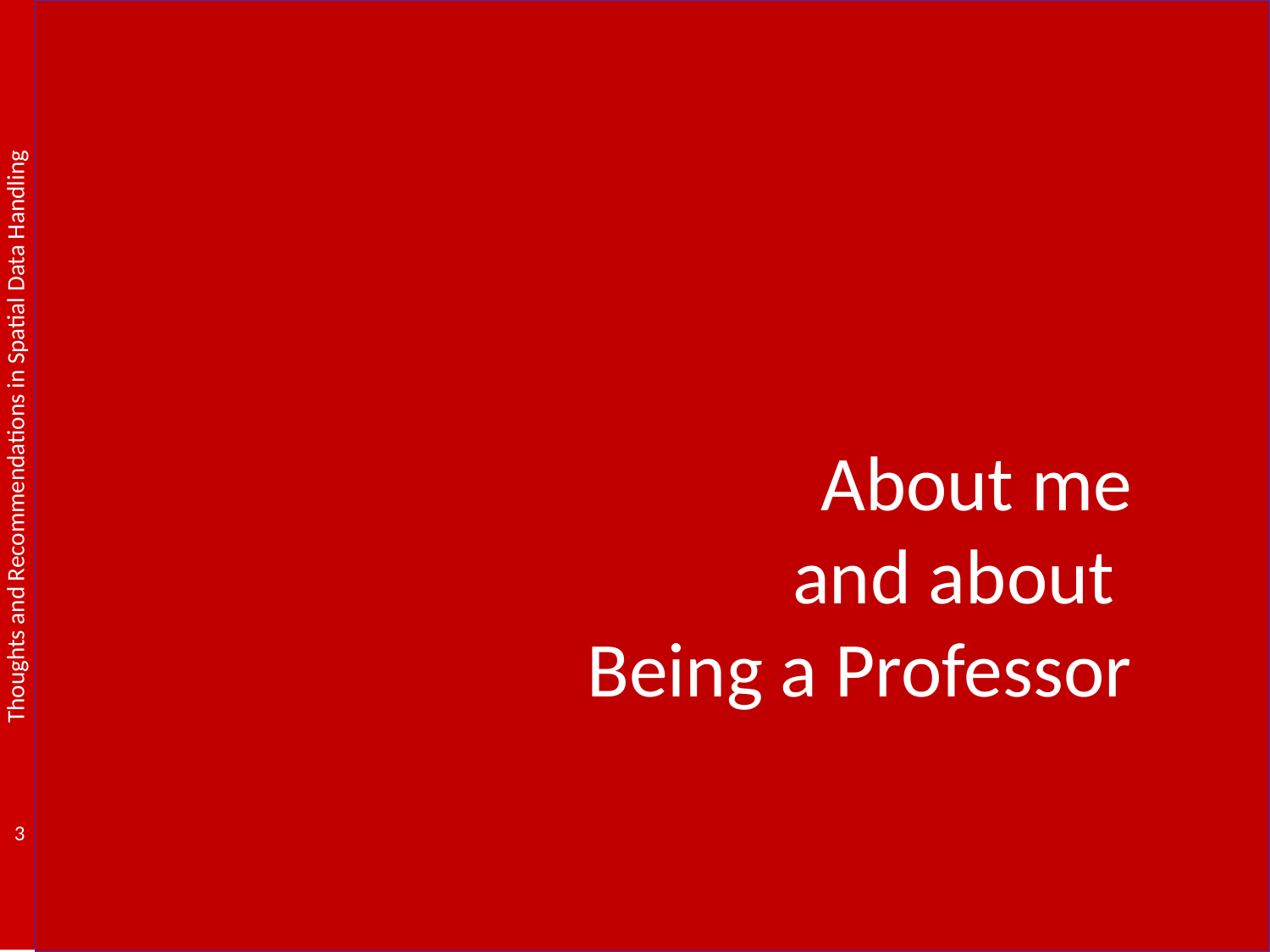

#

About me
and about
Being a Professor